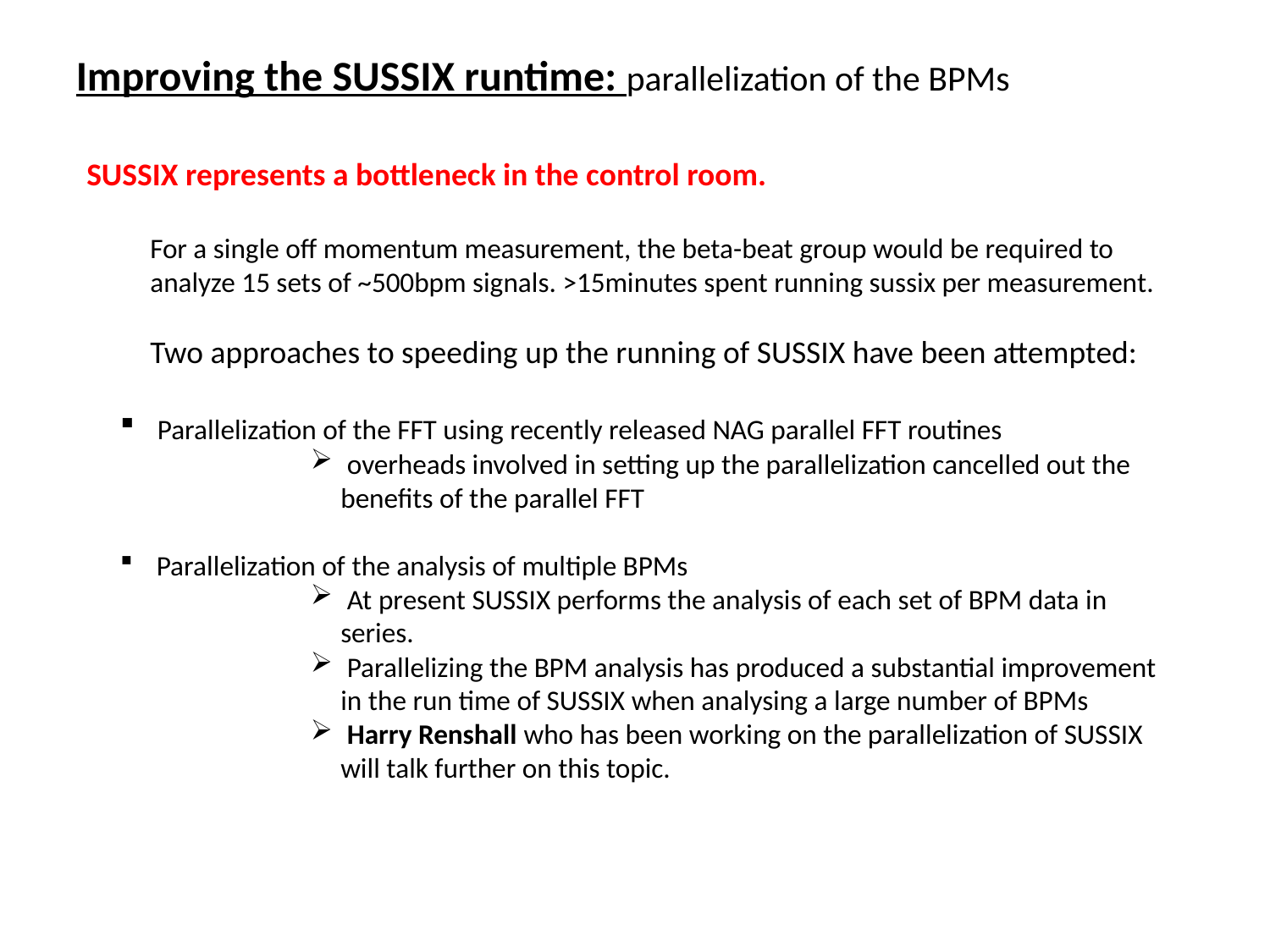

Improving the SUSSIX runtime: parallelization of the BPMs
SUSSIX represents a bottleneck in the control room.

For a single off momentum measurement, the beta-beat group would be required to analyze 15 sets of ~500bpm signals. >15minutes spent running sussix per measurement.

Two approaches to speeding up the running of SUSSIX have been attempted:

 Parallelization of the FFT using recently released NAG parallel FFT routines
 overheads involved in setting up the parallelization cancelled out the benefits of the parallel FFT

 Parallelization of the analysis of multiple BPMs
 At present SUSSIX performs the analysis of each set of BPM data in series.
 Parallelizing the BPM analysis has produced a substantial improvement in the run time of SUSSIX when analysing a large number of BPMs
 Harry Renshall who has been working on the parallelization of SUSSIX will talk further on this topic.